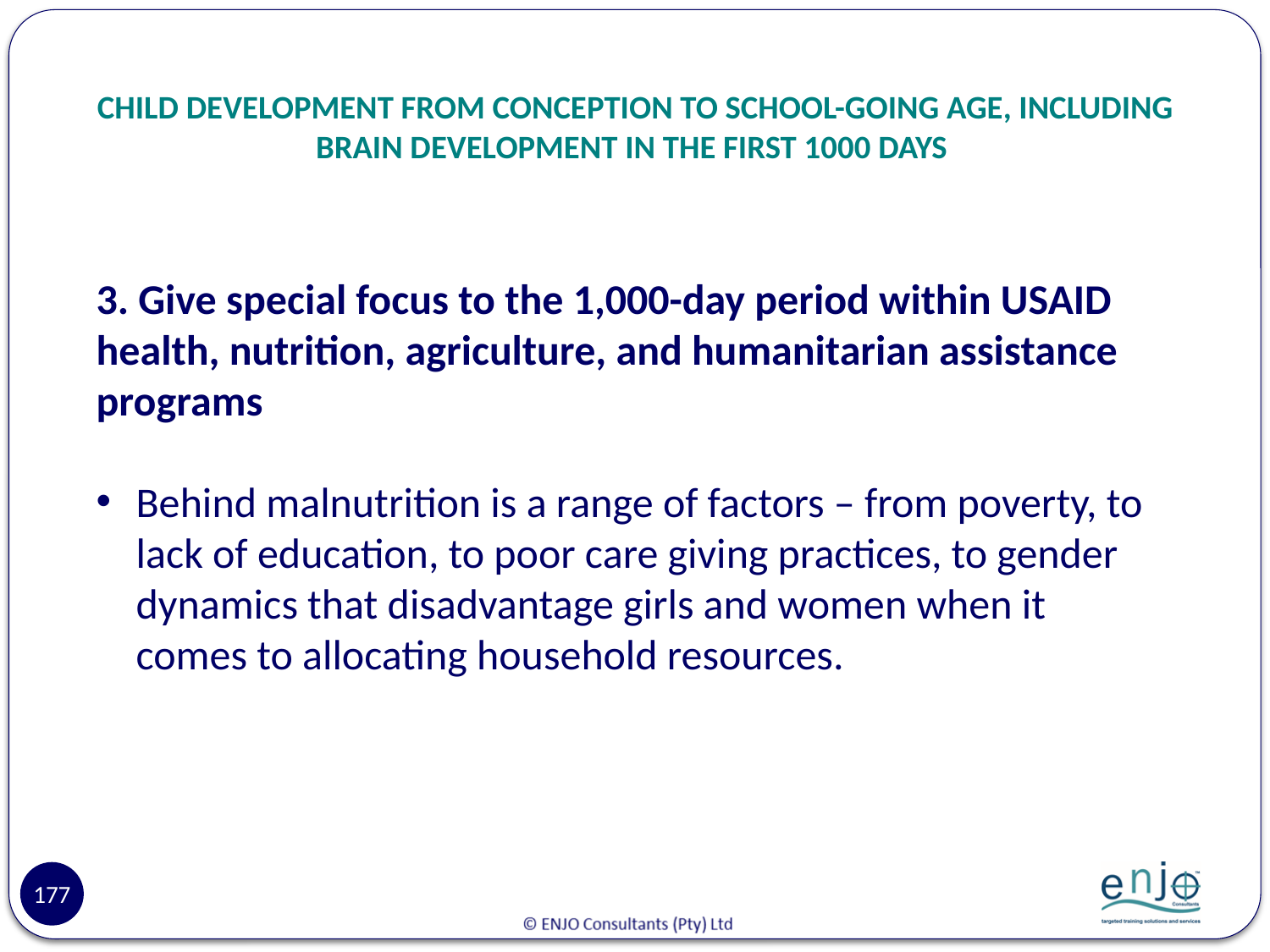

# CHILD DEVELOPMENT FROM CONCEPTION TO SCHOOL-GOING AGE, INCLUDING BRAIN DEVELOPMENT IN THE FIRST 1000 DAYS

3. Give special focus to the 1,000-day period within USAID health, nutrition, agriculture, and humanitarian assistance programs

Behind malnutrition is a range of factors – from poverty, to lack of education, to poor care giving practices, to gender dynamics that disadvantage girls and women when it comes to allocating household resources.
177